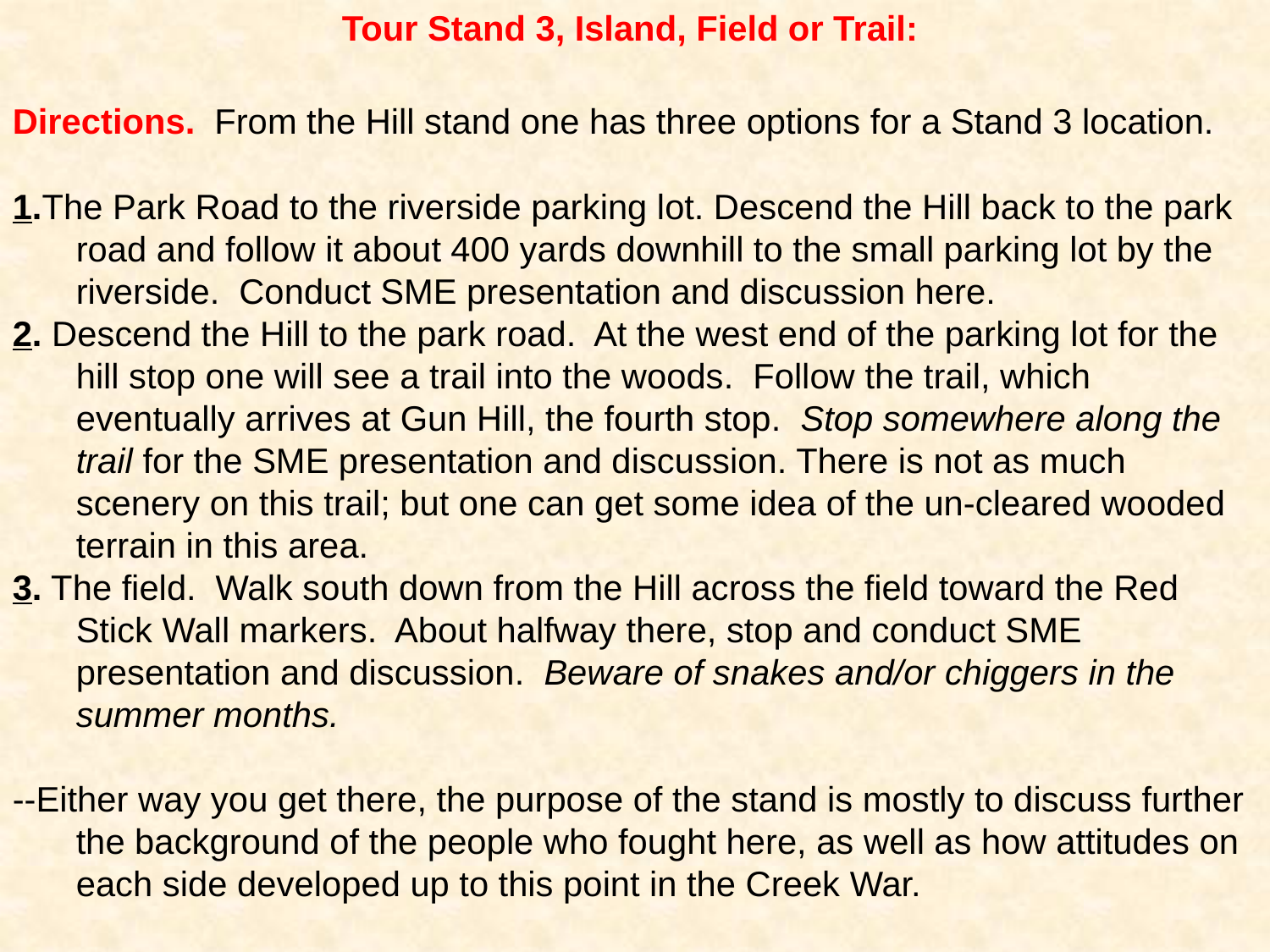

Tour Stand 3, Island, Field or Trail:

Directions.  From the Hill stand one has three options for a Stand 3 location.

1.The Park Road to the riverside parking lot. Descend the Hill back to the park road and follow it about 400 yards downhill to the small parking lot by the riverside.  Conduct SME presentation and discussion here.
2. Descend the Hill to the park road.  At the west end of the parking lot for the hill stop one will see a trail into the woods.  Follow the trail, which eventually arrives at Gun Hill, the fourth stop.  Stop somewhere along the trail for the SME presentation and discussion. There is not as much scenery on this trail; but one can get some idea of the un-cleared wooded terrain in this area.
3. The field.  Walk south down from the Hill across the field toward the Red Stick Wall markers.  About halfway there, stop and conduct SME presentation and discussion.  Beware of snakes and/or chiggers in the summer months.

--Either way you get there, the purpose of the stand is mostly to discuss further the background of the people who fought here, as well as how attitudes on each side developed up to this point in the Creek War.